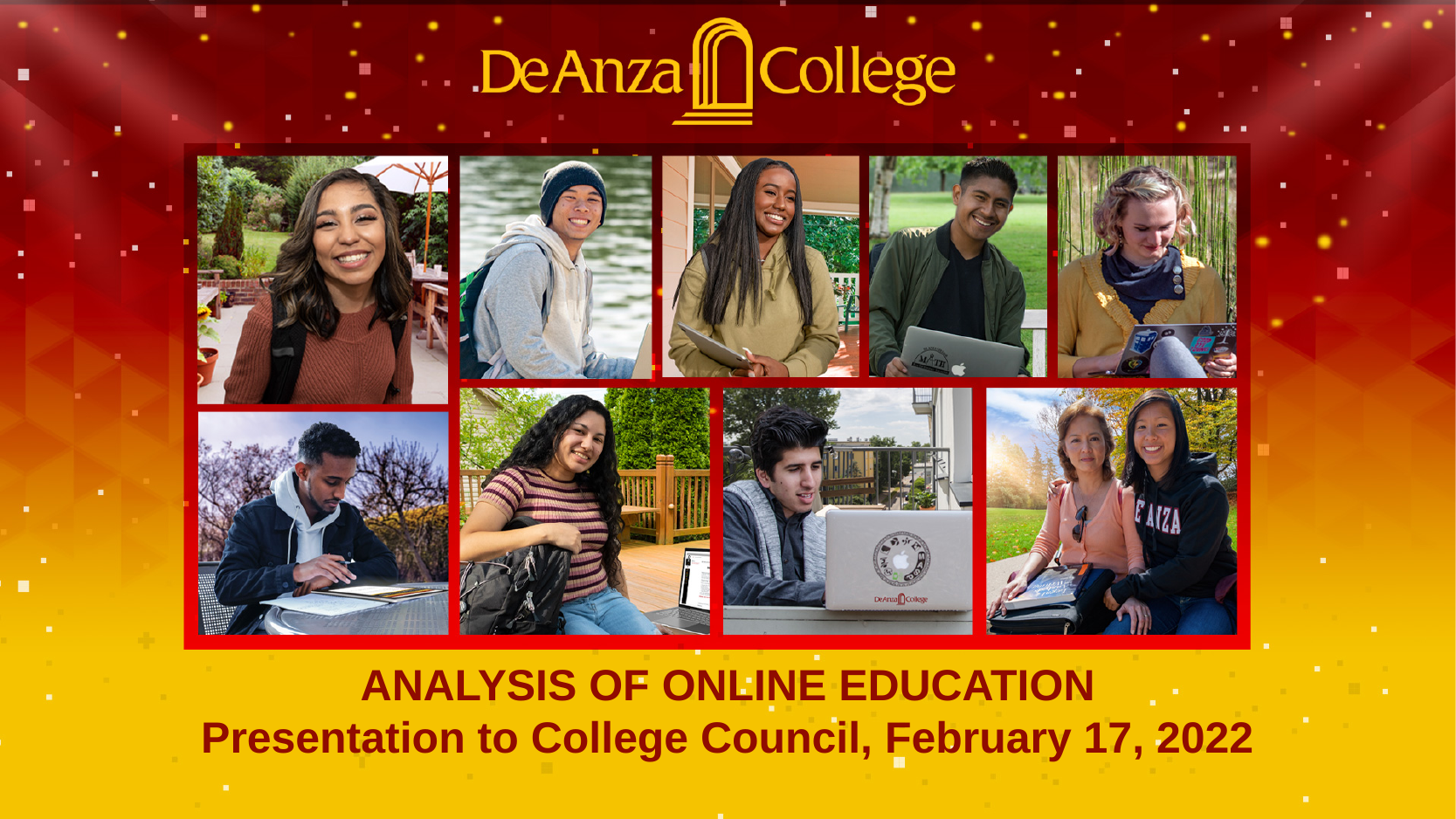

ANALYSIS OF ONLINE EDUCATION
Presentation to College Council, February 17, 2022